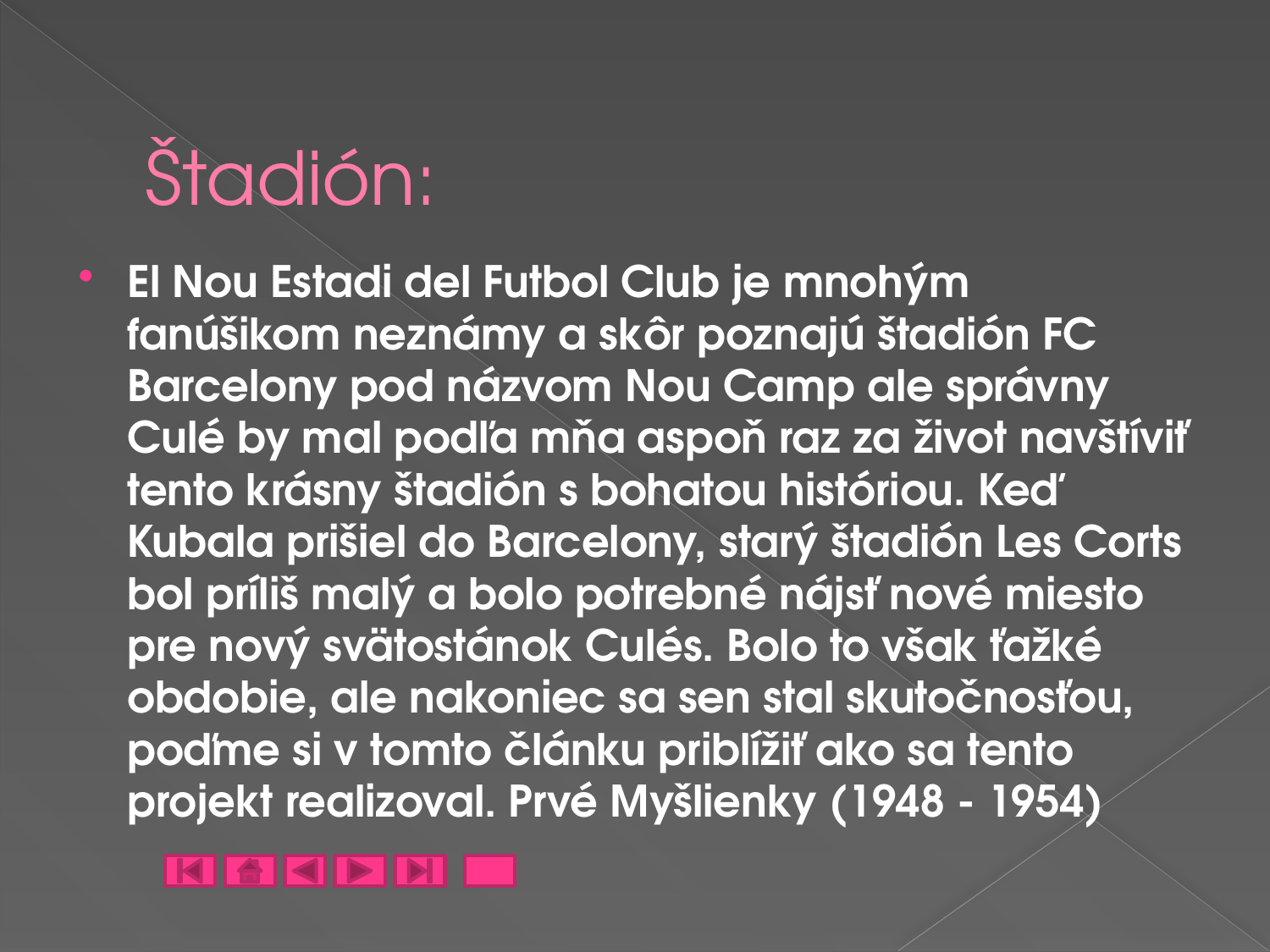

# Štadión:
El Nou Estadi del Futbol Club je mnohým fanúšikom neznámy a skôr poznajú štadión FC Barcelony pod názvom Nou Camp ale správny Culé by mal podľa mňa aspoň raz za život navštíviť tento krásny štadión s bohatou históriou. Keď Kubala prišiel do Barcelony, starý štadión Les Corts bol príliš malý a bolo potrebné nájsť nové miesto pre nový svätostánok Culés. Bolo to však ťažké obdobie, ale nakoniec sa sen stal skutočnosťou, poďme si v tomto článku priblížiť ako sa tento projekt realizoval. Prvé Myšlienky (1948 - 1954)